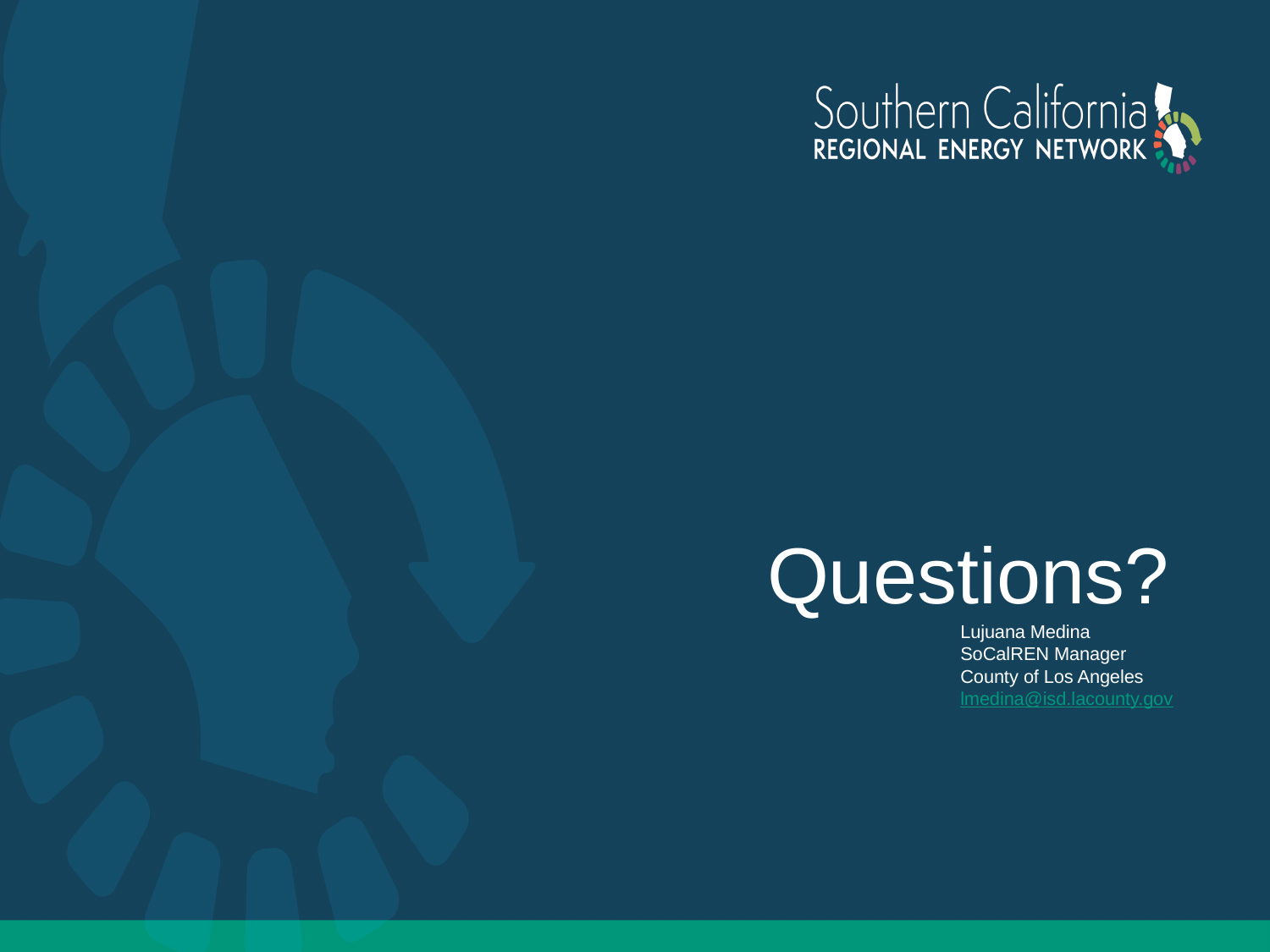

# Questions?
Lujuana Medina
SoCalREN Manager
County of Los Angeles
lmedina@isd.lacounty.gov